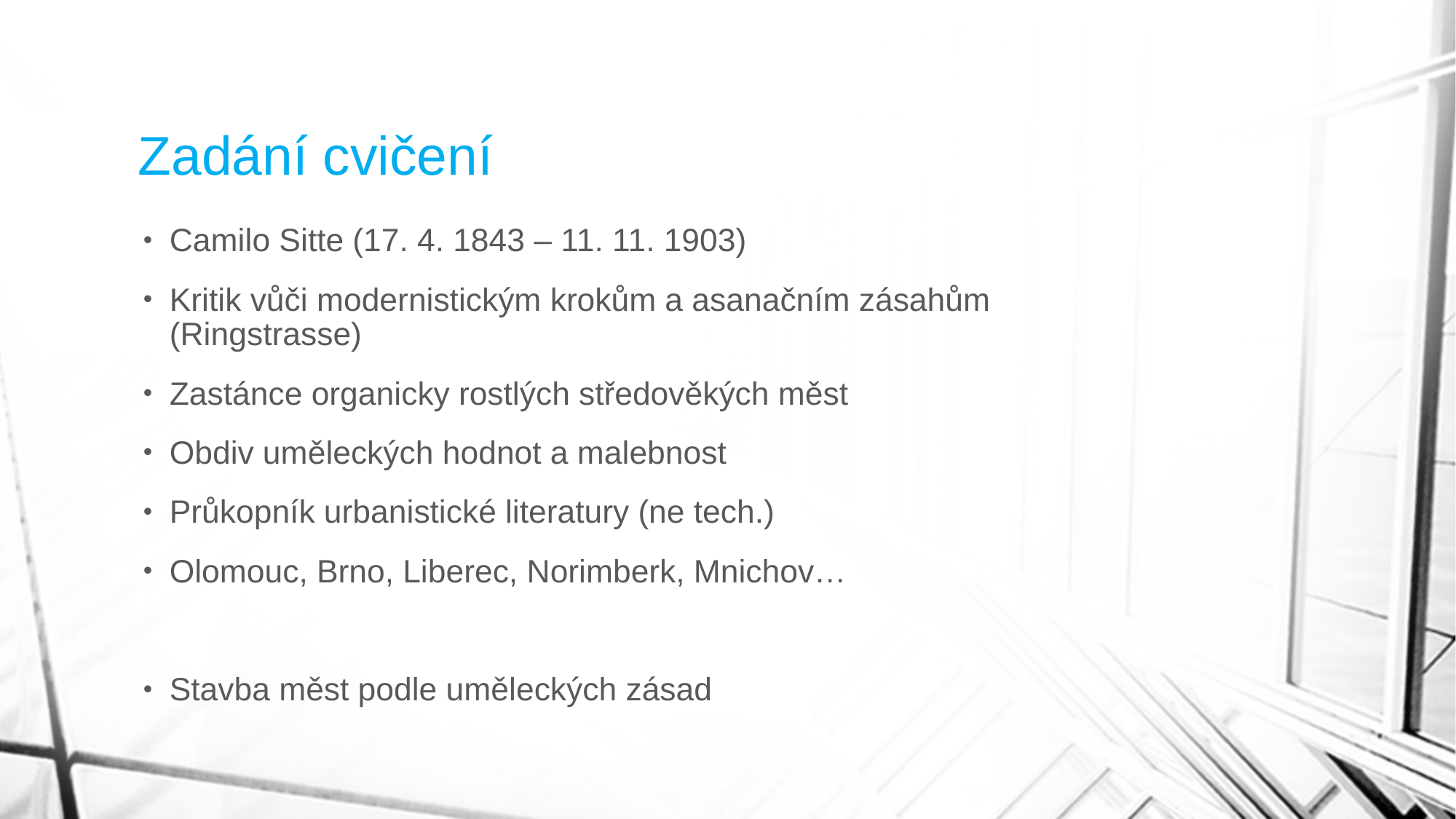

# Zadání cvičení
Camilo Sitte (17. 4. 1843 – 11. 11. 1903)
Kritik vůči modernistickým krokům a asanačním zásahům (Ringstrasse)
Zastánce organicky rostlých středověkých měst
Obdiv uměleckých hodnot a malebnost
Průkopník urbanistické literatury (ne tech.)
Olomouc, Brno, Liberec, Norimberk, Mnichov…

Stavba měst podle uměleckých zásad